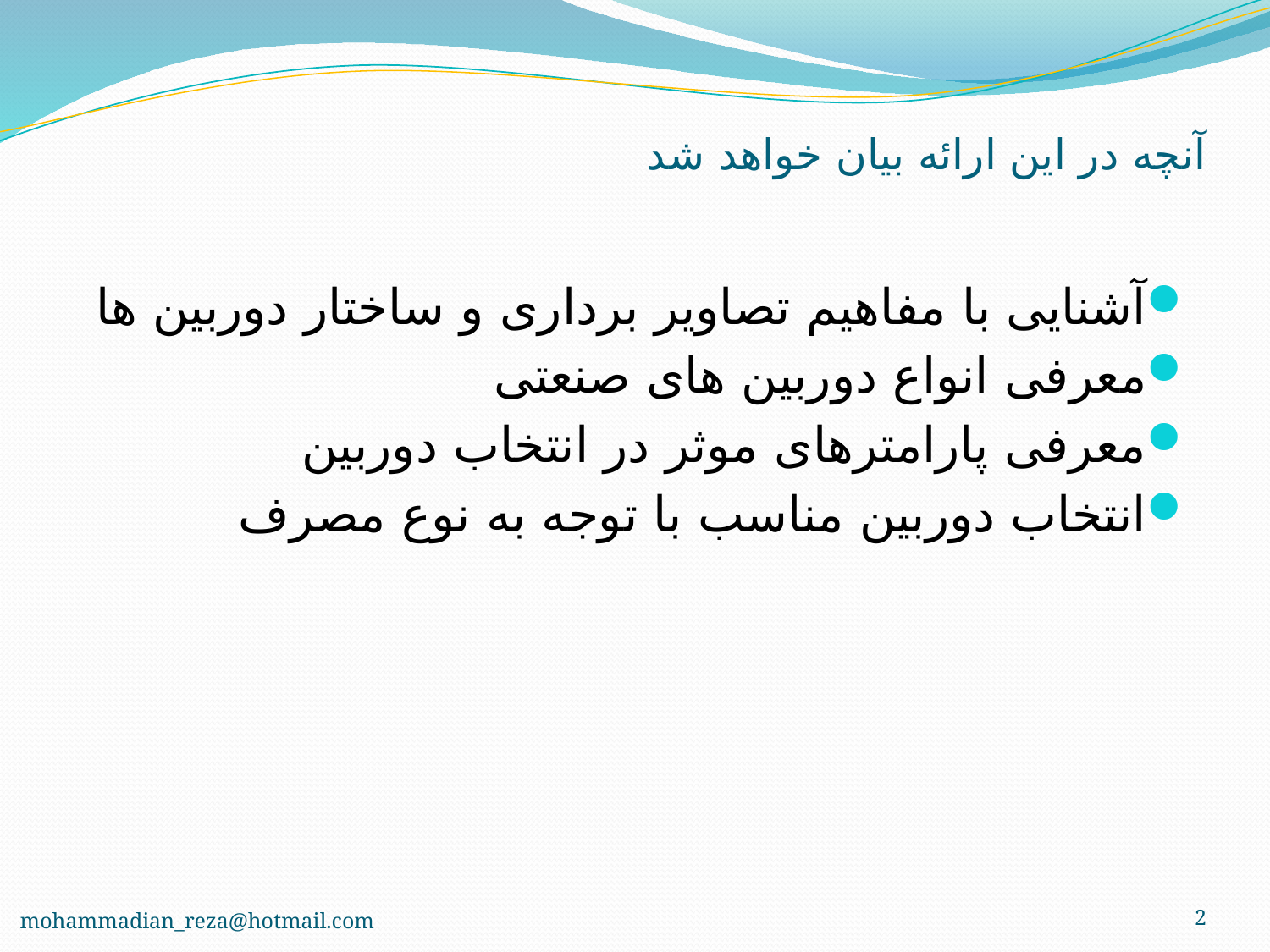

# آنچه در این ارائه بیان خواهد شد
آشنایی با مفاهیم تصاویر برداری و ساختار دوربین ها
معرفی انواع دوربین های صنعتی
معرفی پارامترهای موثر در انتخاب دوربین
انتخاب دوربین مناسب با توجه به نوع مصرف
2
mohammadian_reza@hotmail.com